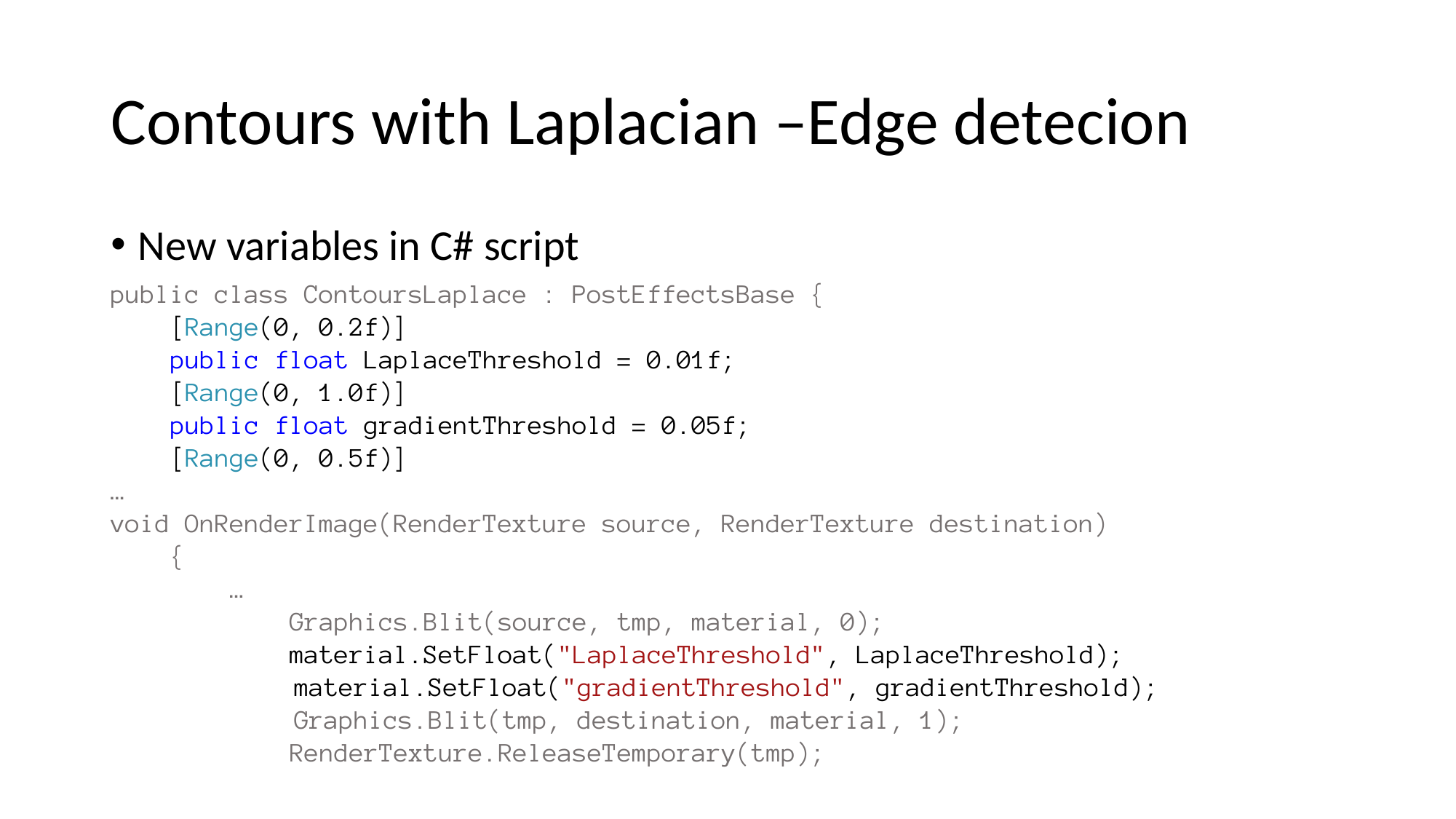

# Contours with Laplacian –Edge detecion
New variables in C# script
public class ContoursLaplace : PostEffectsBase {
    [Range(0, 0.2f)]
    public float LaplaceThreshold = 0.01f;
    [Range(0, 1.0f)]
    public float gradientThreshold = 0.05f;
    [Range(0, 0.5f)]
…
void OnRenderImage(RenderTexture source, RenderTexture destination)
    {
        …
            Graphics.Blit(source, tmp, material, 0);
            material.SetFloat("LaplaceThreshold", LaplaceThreshold);
	     material.SetFloat("gradientThreshold", gradientThreshold);
 	     Graphics.Blit(tmp, destination, material, 1);
            RenderTexture.ReleaseTemporary(tmp);